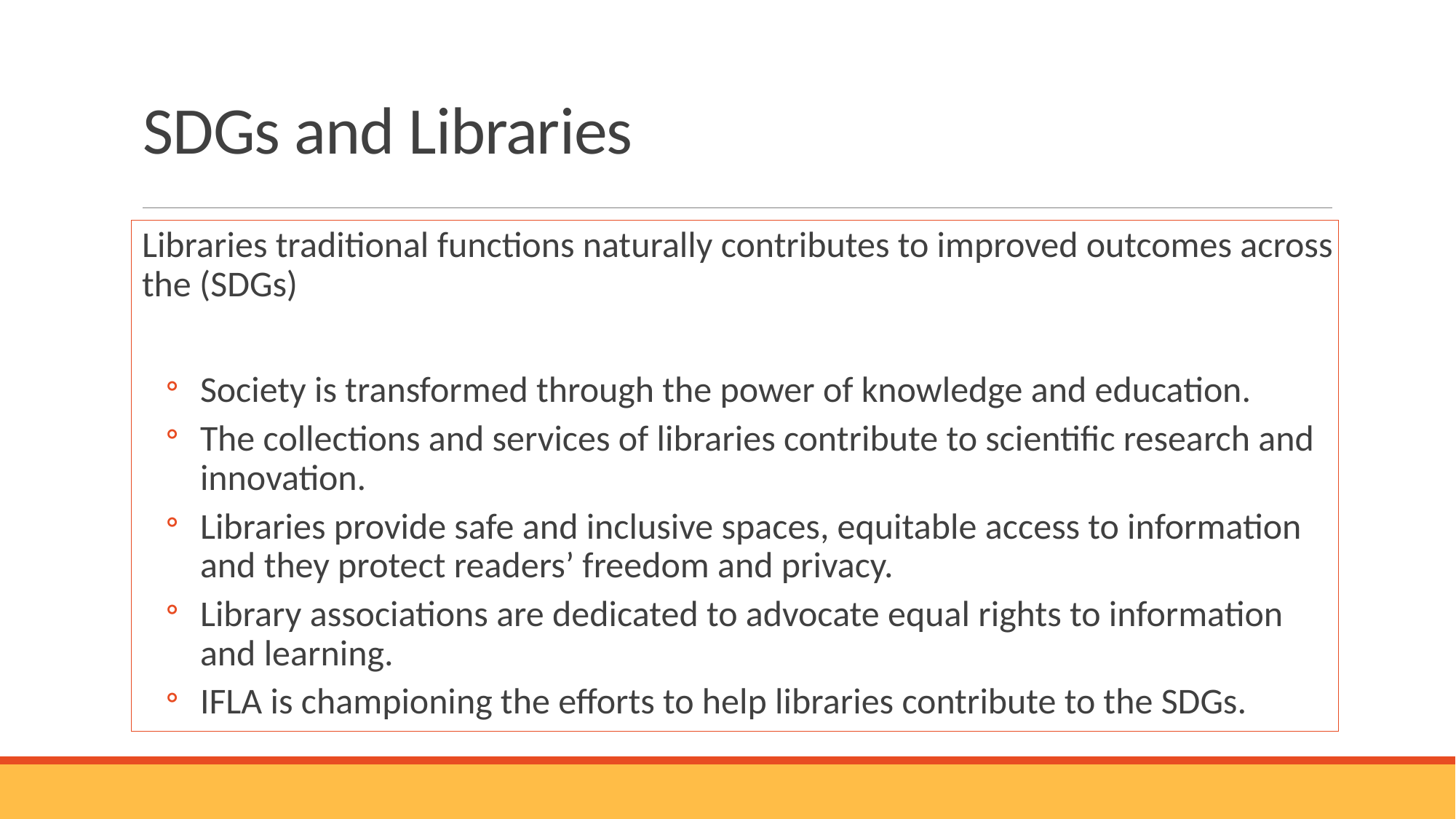

# SDGs and Libraries
Libraries traditional functions naturally contributes to improved outcomes across the (SDGs)

Society is transformed through the power of knowledge and education.
The collections and services of libraries contribute to scientific research and innovation.
Libraries provide safe and inclusive spaces, equitable access to information and they protect readers’ freedom and privacy.
Library associations are dedicated to advocate equal rights to information and learning.
IFLA is championing the efforts to help libraries contribute to the SDGs.